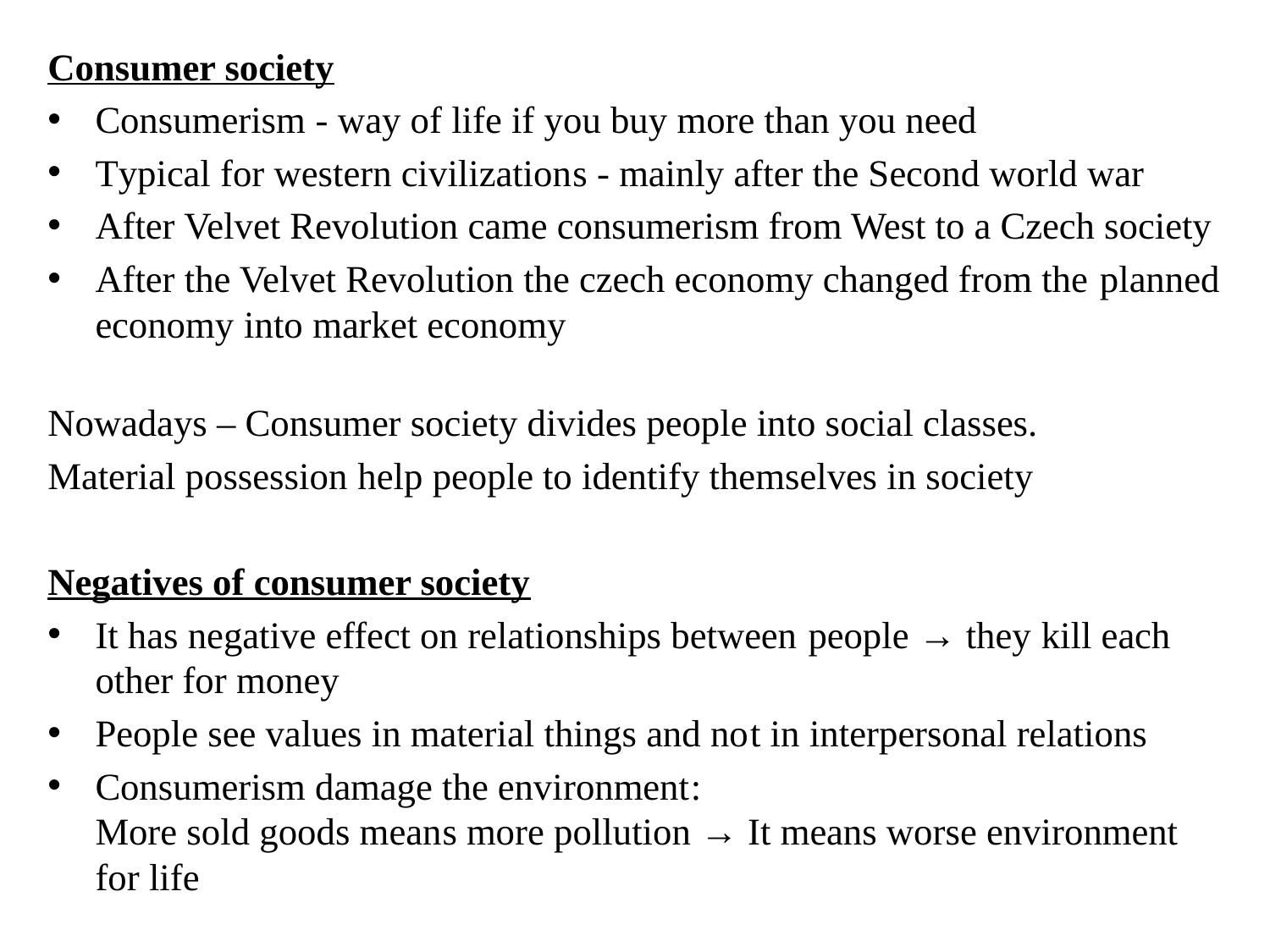

Consumer society
Consumerism - way of life if you buy more than you need
Typical for western civilizations - mainly after the Second world war
After Velvet Revolution came consumerism from West to a Czech society
After the Velvet Revolution the czech economy changed from the planned economy into market economy
Nowadays – Consumer society divides people into social classes.
Material possession help people to identify themselves in society

Negatives of consumer society
It has negative effect on relationships between people → they kill each other for money
People see values in material things and not in interpersonal relations
Consumerism damage the environment:
More sold goods means more pollution → It means worse environment for life